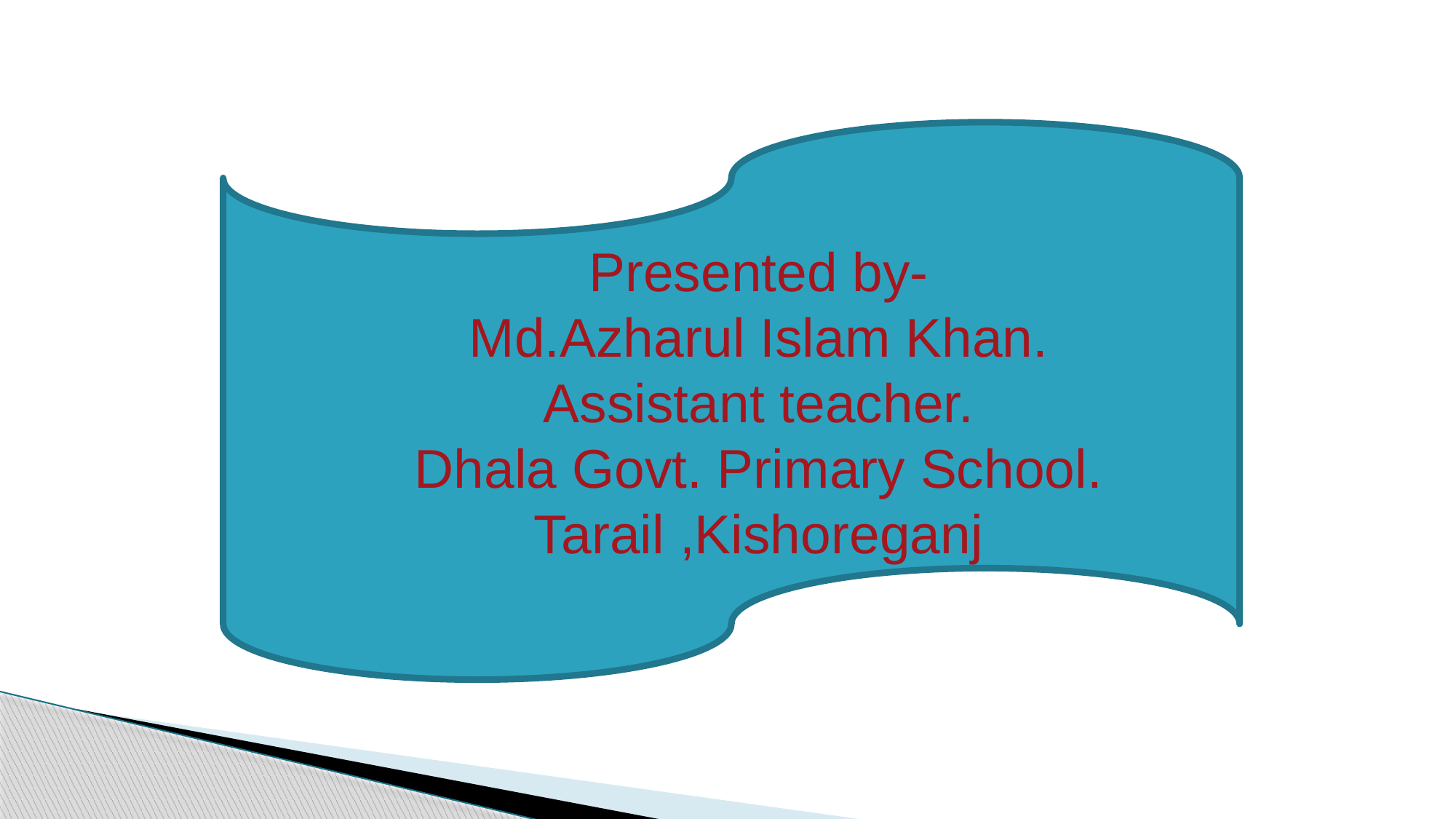

Presented by-
Md.Azharul Islam Khan.
Assistant teacher.
Dhala Govt. Primary School.
Tarail ,Kishoreganj